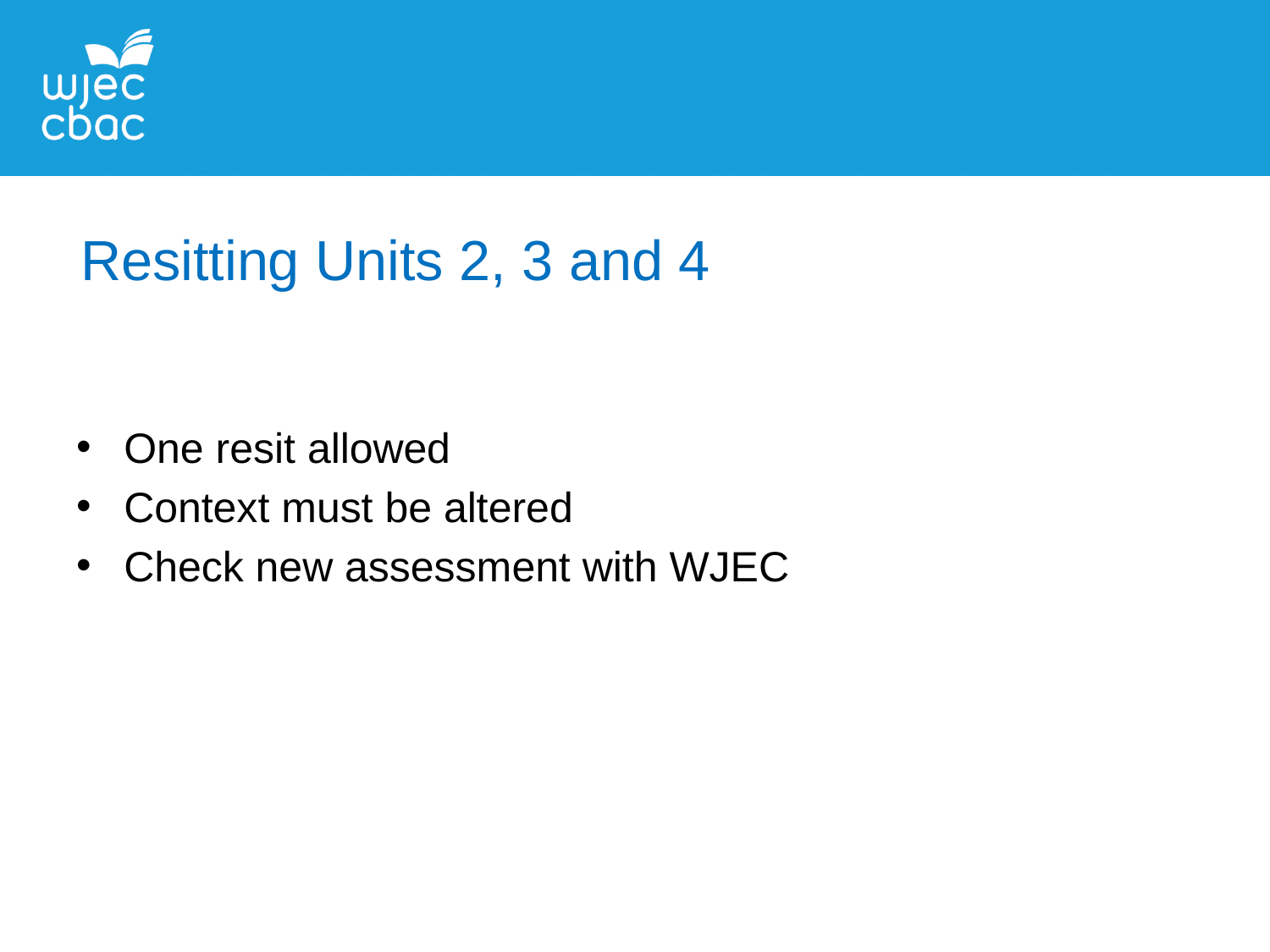

Resitting Units 2, 3 and 4
One resit allowed
Context must be altered
Check new assessment with WJEC